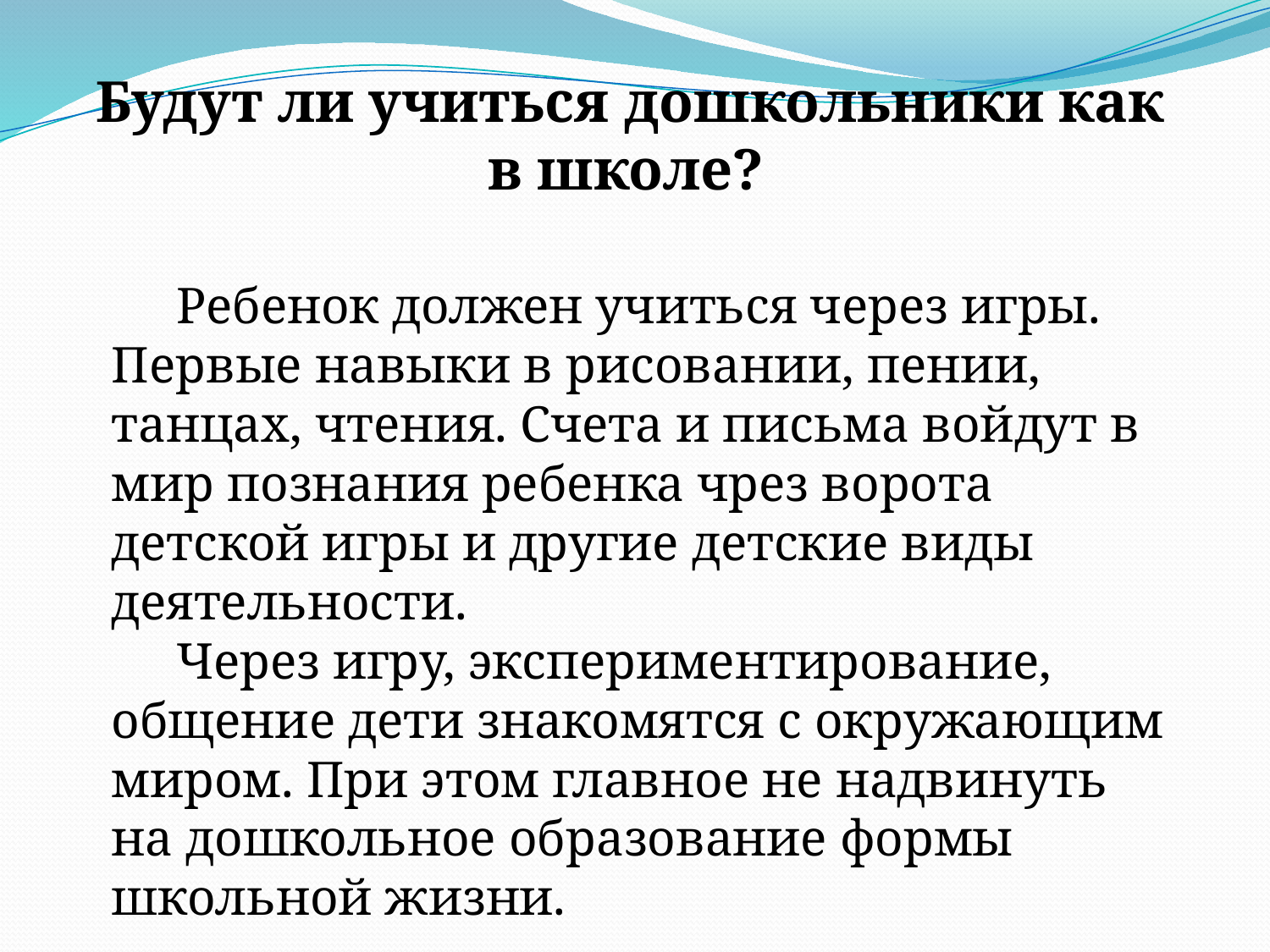

Будут ли учиться дошкольники как в школе?
     Ребенок должен учиться через игры. Первые навыки в рисовании, пении, танцах, чтения. Счета и письма войдут в мир познания ребенка чрез ворота детской игры и другие детские виды деятельности.
     Через игру, экспериментирование, общение дети знакомятся с окружающим миром. При этом главное не надвинуть на дошкольное образование формы школьной жизни.